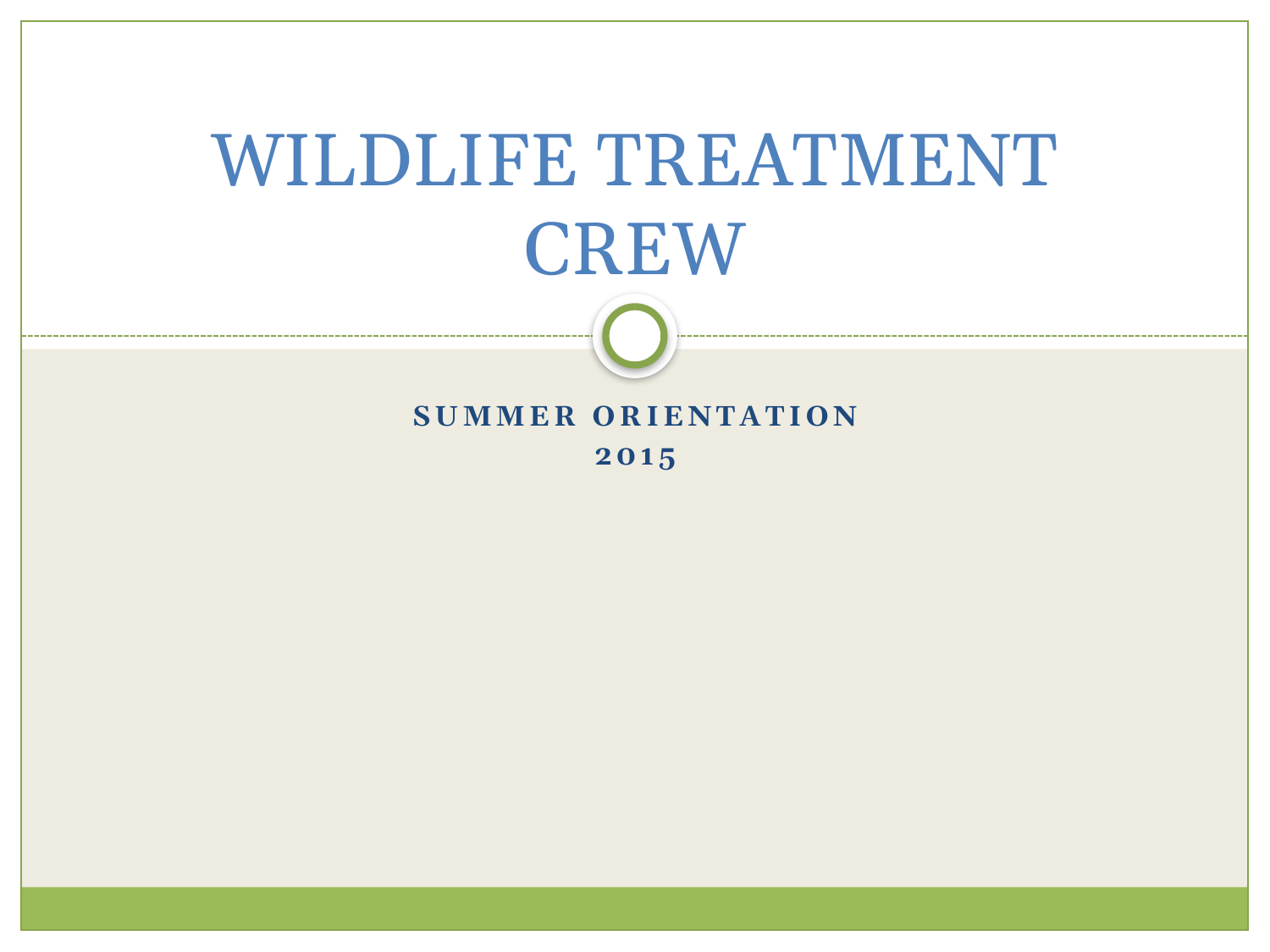

# WILDLIFE TREATMENT CREW
Summer Orientation
2015